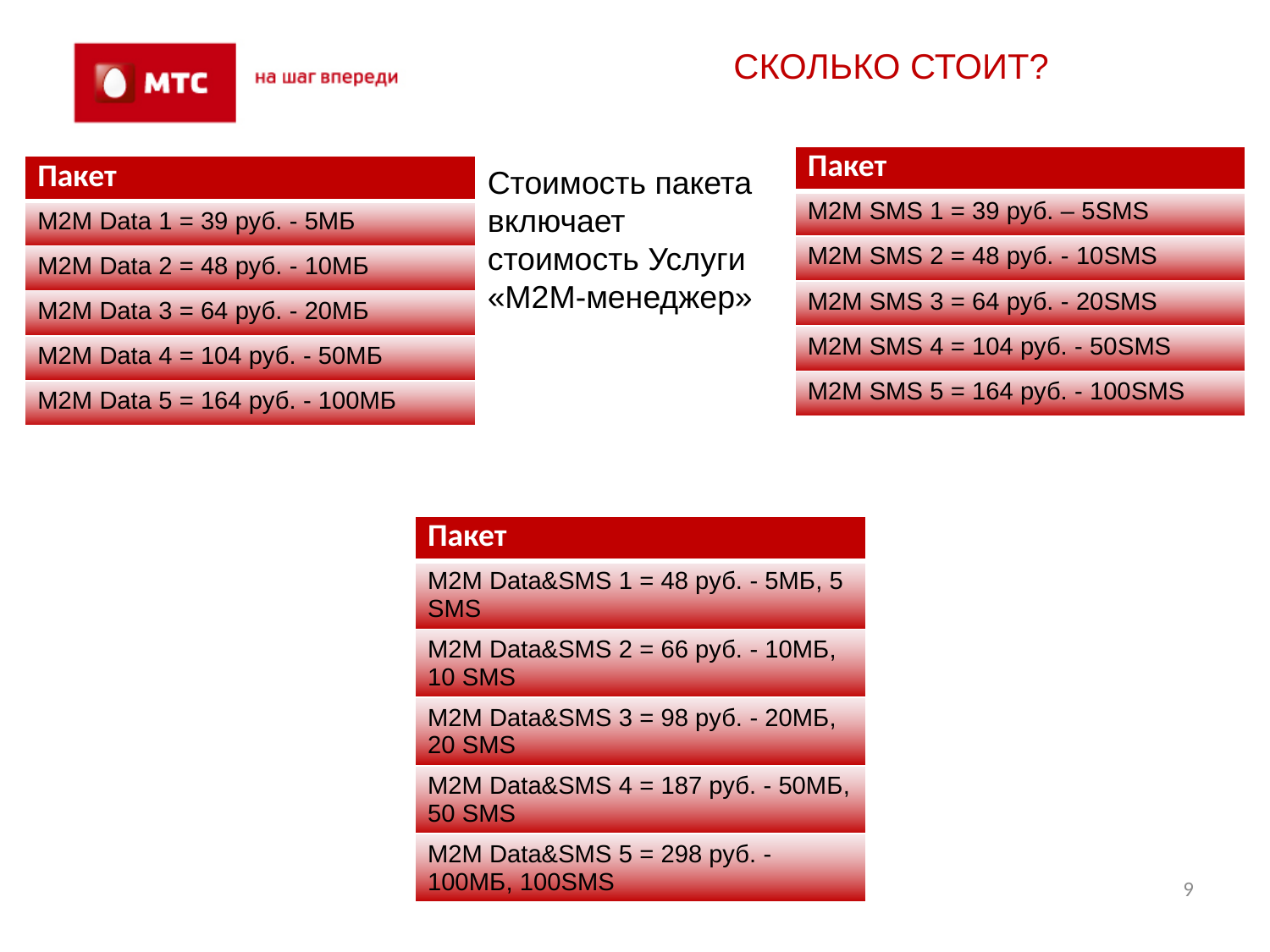

# СКОЛЬКО СТОИТ?
| Пакет |
| --- |
| М2М SMS 1 = 39 руб. – 5SMS |
| М2М SMS 2 = 48 руб. - 10SMS |
| М2М SMS 3 = 64 руб. - 20SMS |
| М2М SMS 4 = 104 руб. - 50SMS |
| М2М SMS 5 = 164 руб. - 100SMS |
| Пакет |
| --- |
| М2М Data 1 = 39 руб. - 5МБ |
| М2М Data 2 = 48 руб. - 10МБ |
| М2М Data 3 = 64 руб. - 20МБ |
| М2М Data 4 = 104 руб. - 50МБ |
| М2М Data 5 = 164 руб. - 100МБ |
Стоимость пакета включает стоимость Услуги «М2М-менеджер»
| Пакет |
| --- |
| М2М Data&SMS 1 = 48 руб. - 5МБ, 5 SMS |
| М2М Data&SMS 2 = 66 руб. - 10МБ, 10 SMS |
| М2М Data&SMS 3 = 98 руб. - 20МБ, 20 SMS |
| М2М Data&SMS 4 = 187 руб. - 50МБ, 50 SMS |
| М2М Data&SMS 5 = 298 руб. - 100МБ, 100SMS |
9